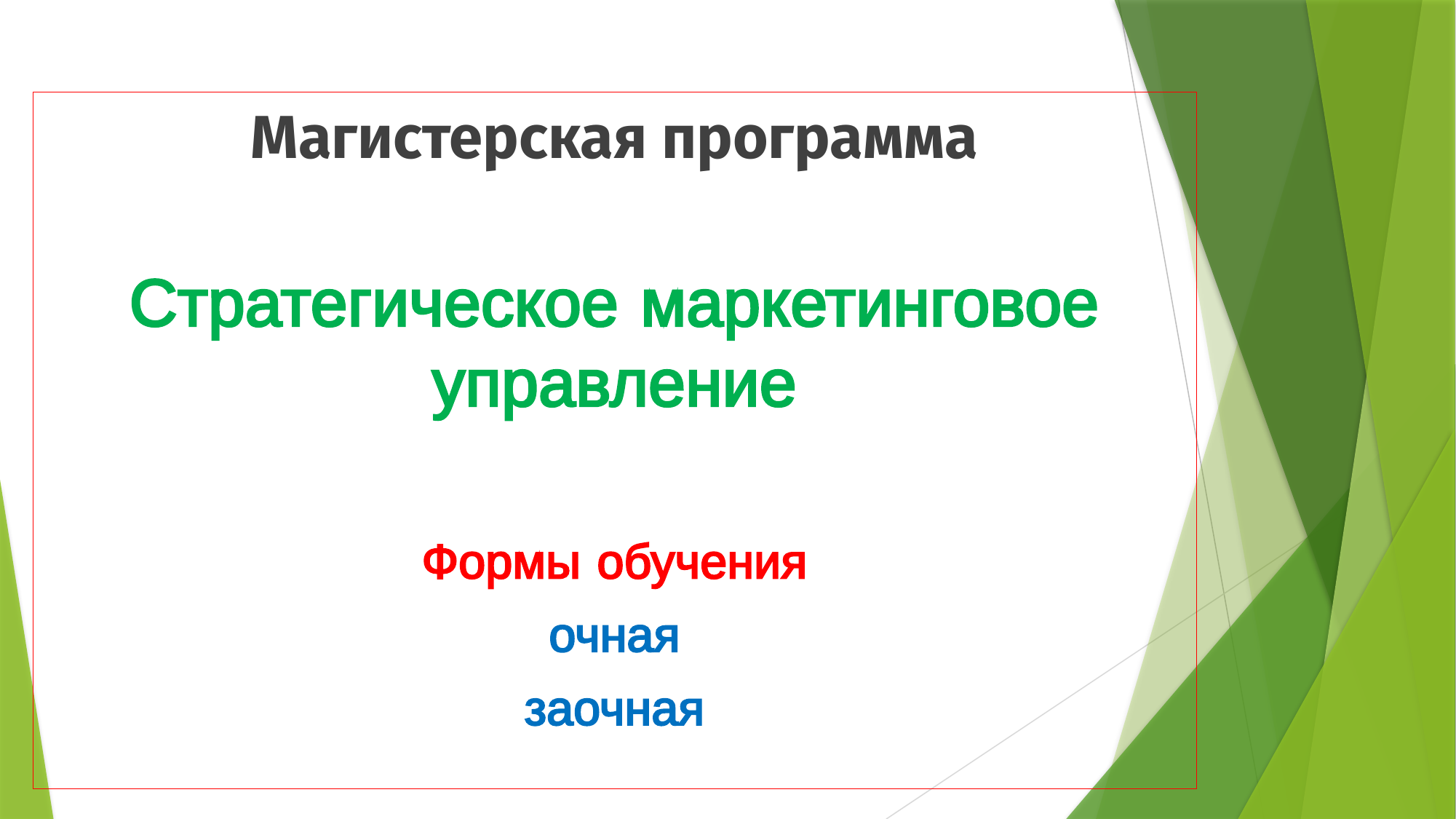

Магистерская программа

Стратегическое маркетинговое управление

Формы обучения
очная
заочная